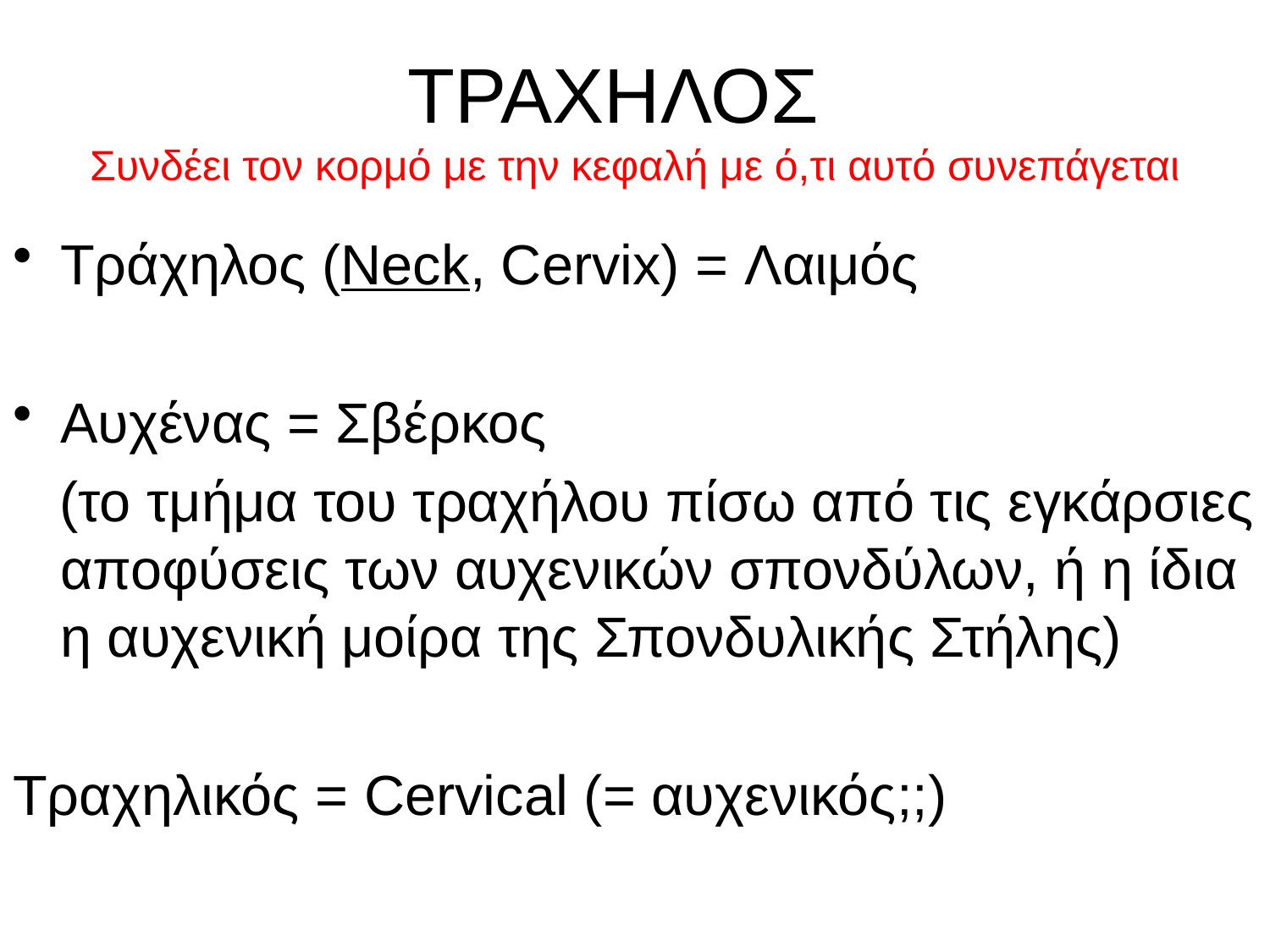

# ΤΡΑΧΗΛΟΣ Συνδέει τον κορμό με την κεφαλή με ό,τι αυτό συνεπάγεται
Τράχηλος (Neck, Cervix) = Λαιμός

Αυχένας = Σβέρκος
   (το τμήμα του τραχήλου πίσω από τις εγκάρσιες αποφύσεις των αυχενικών σπονδύλων, ή η ίδια η αυχενική μοίρα της Σπονδυλικής Στήλης)

Τραχηλικός = Cervical (= αυχενικός;;)